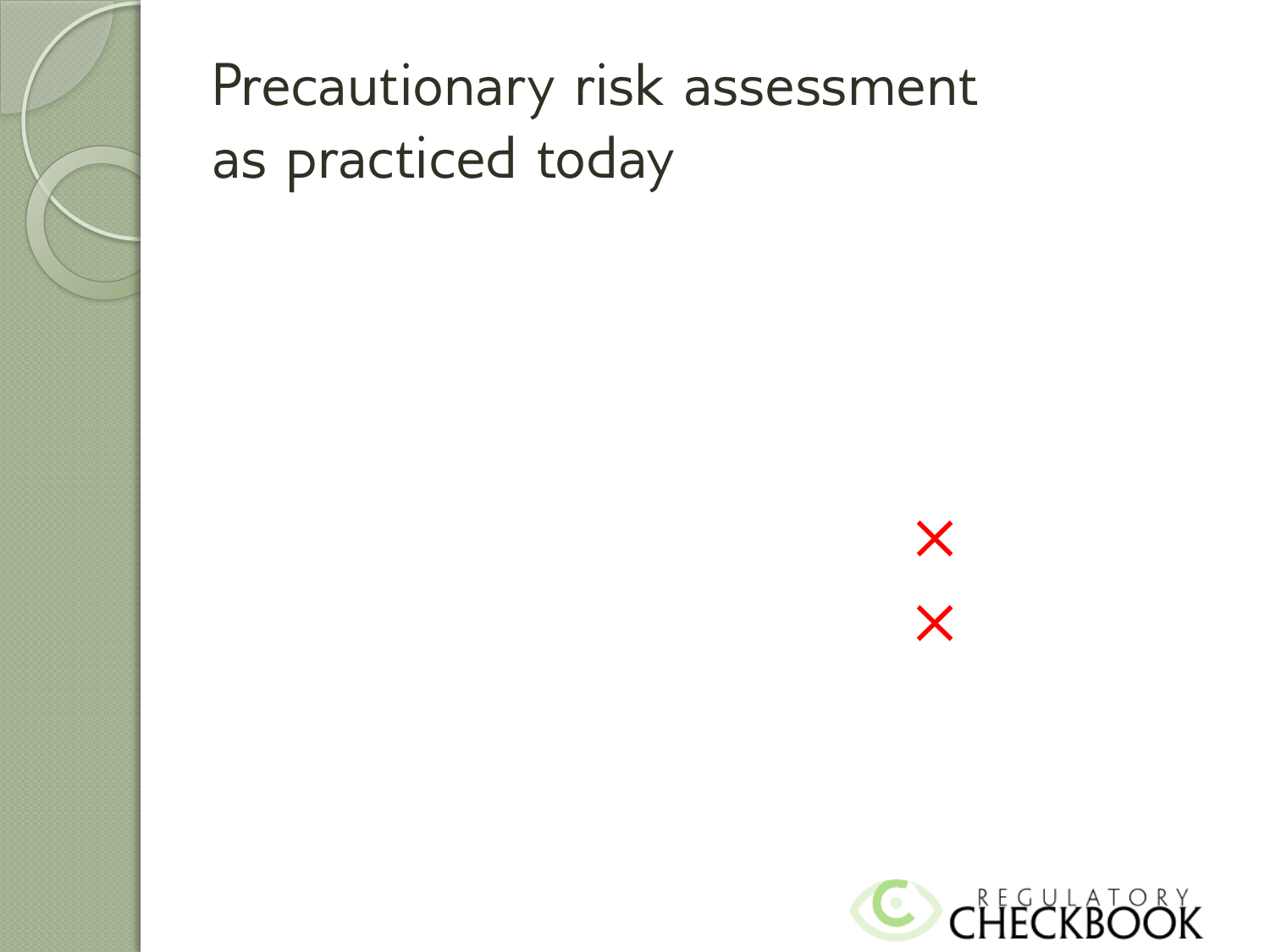

# Precautionary risk assessment as practiced today

×
×